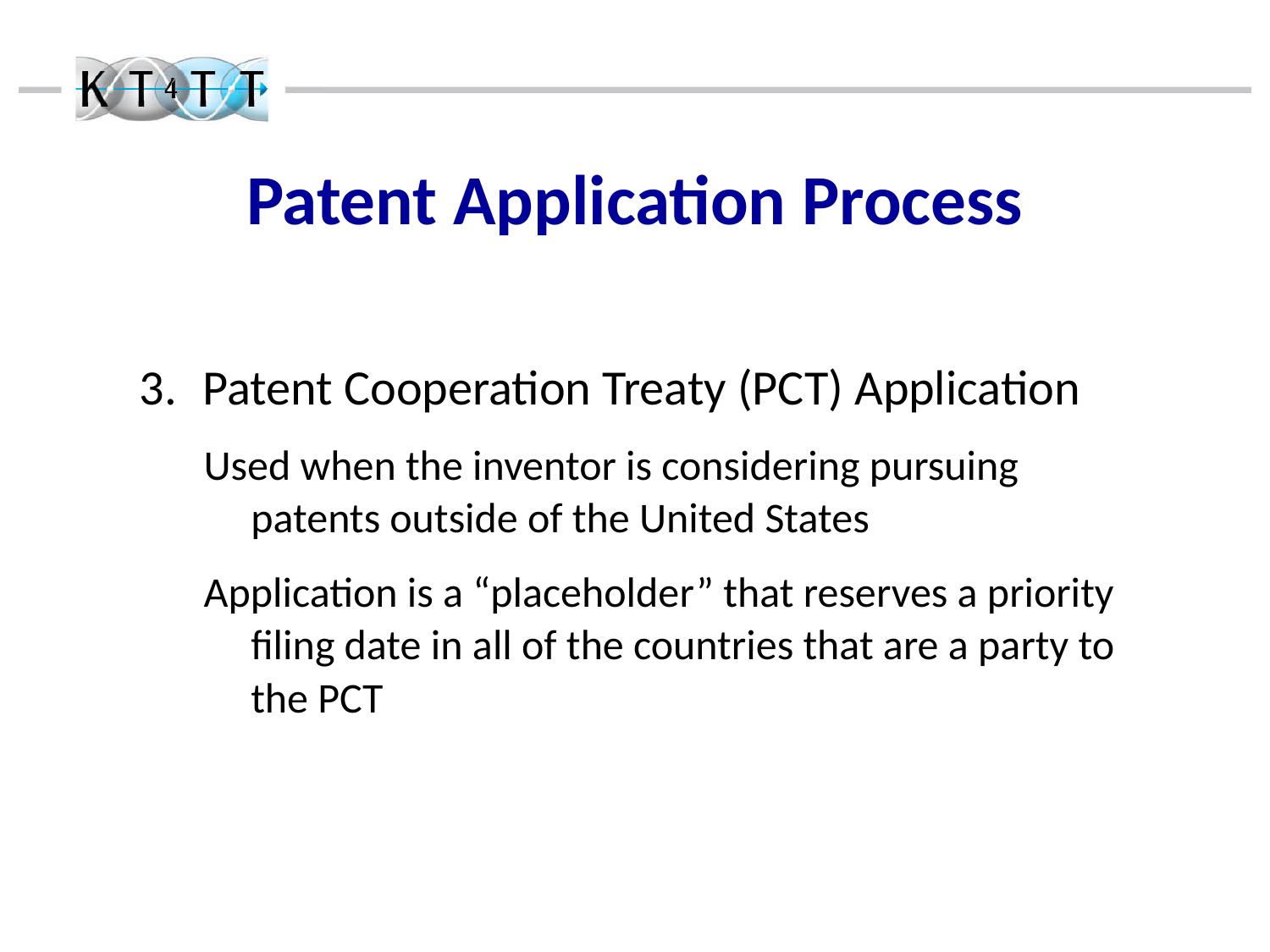

# Patent Application Process
Patent Cooperation Treaty (PCT) Application
Used when the inventor is considering pursuing patents outside of the United States
Application is a “placeholder” that reserves a priority filing date in all of the countries that are a party to the PCT